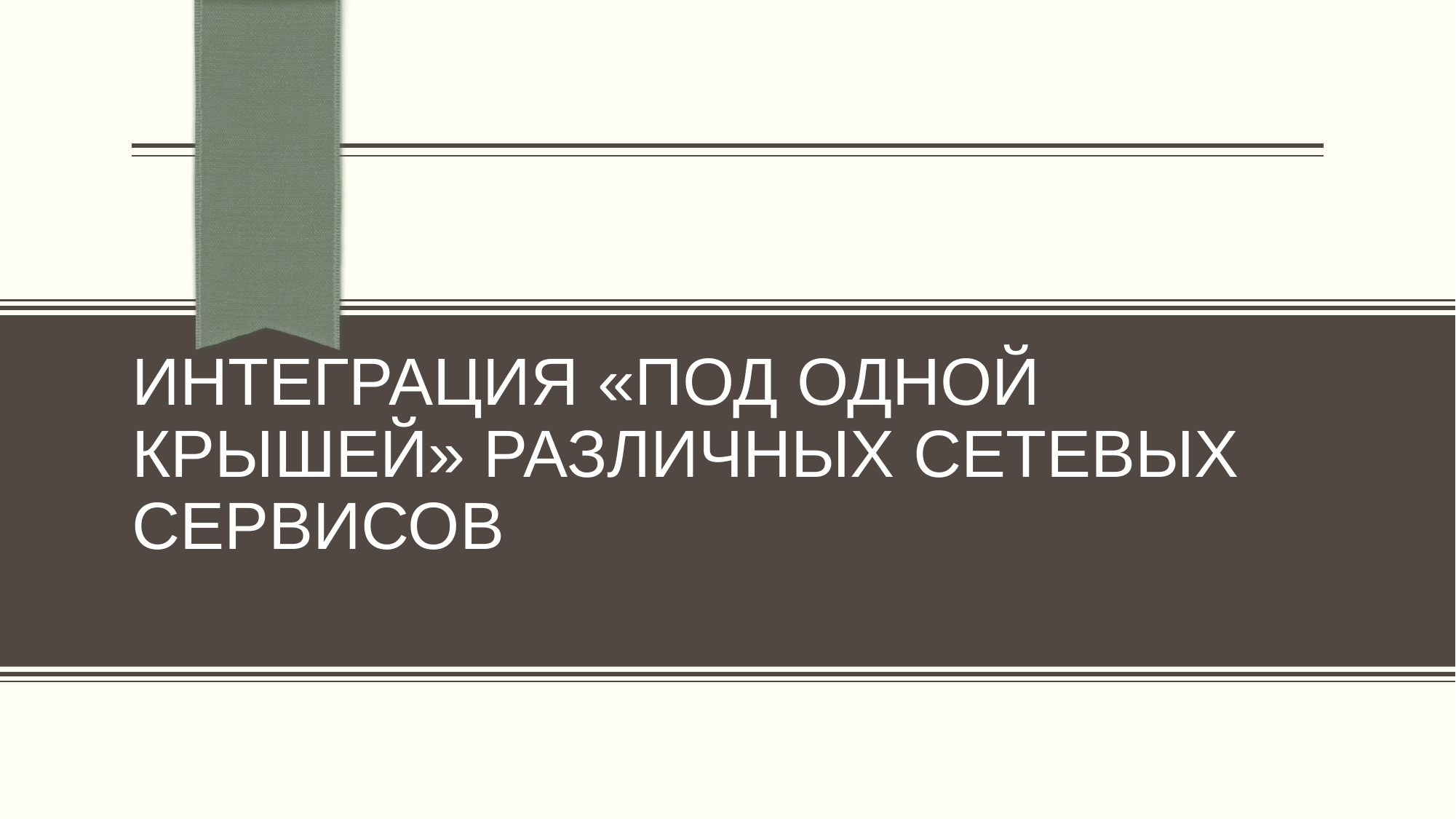

# ИНТЕГРАЦИЯ «ПОД ОДНОЙ КРЫШЕЙ» РАЗЛИЧНЫХ СЕТЕВЫХ СЕРВИСОВ